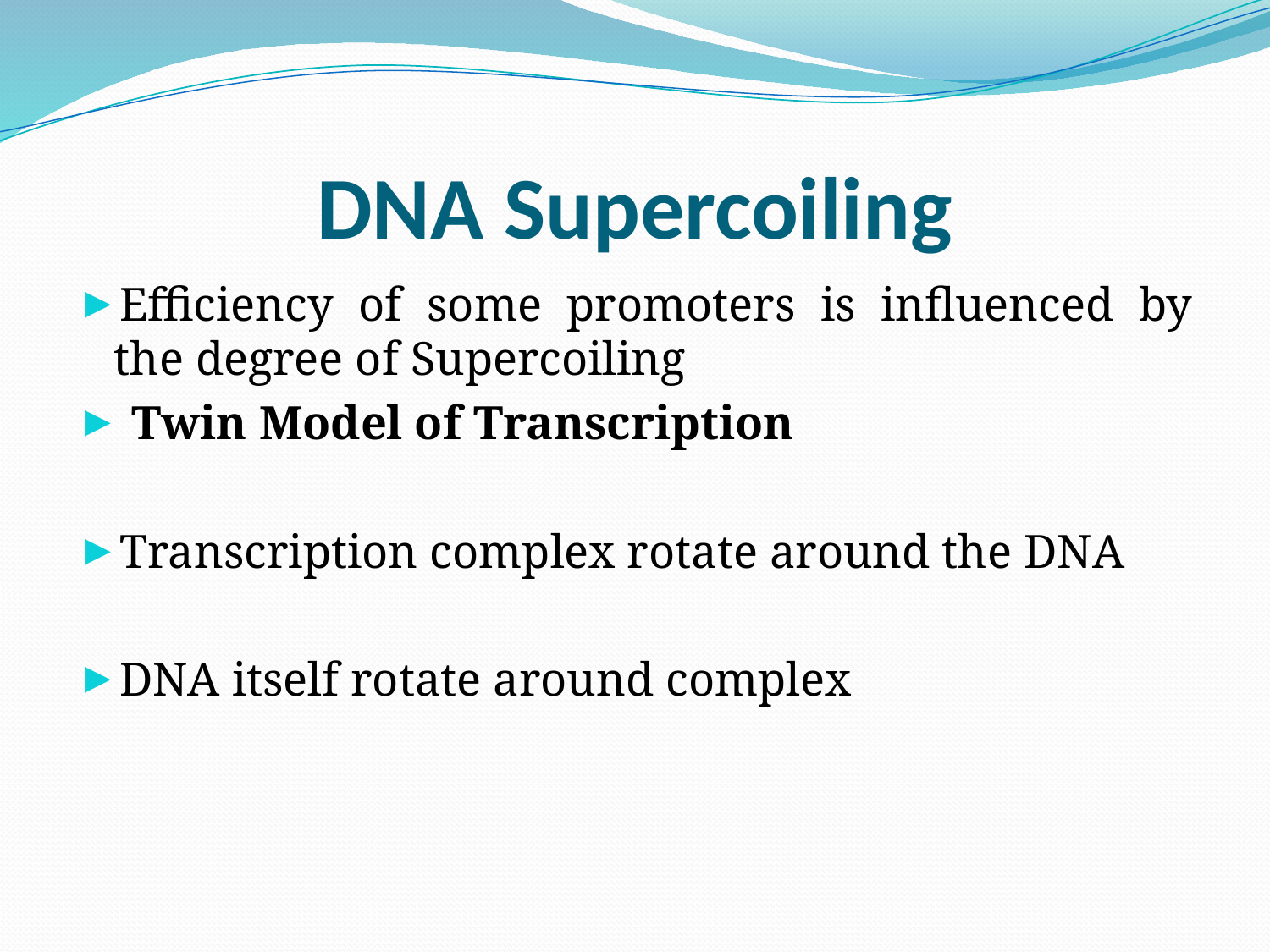

# DNA Supercoiling
Efficiency of some promoters is influenced by the degree of Supercoiling
 Twin Model of Transcription

Transcription complex rotate around the DNA

DNA itself rotate around complex